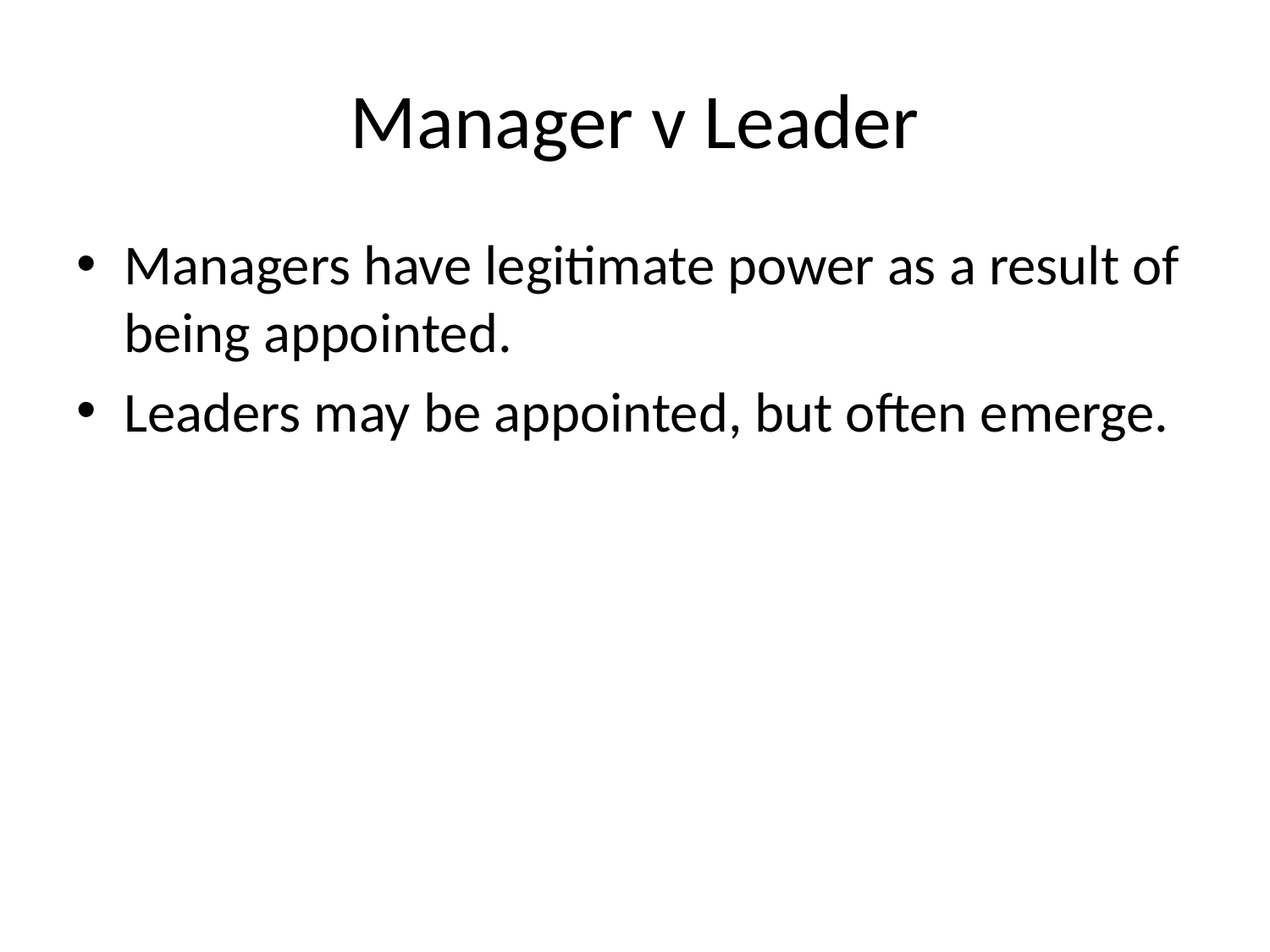

# Manager v Leader
Managers have legitimate power as a result of being appointed.
Leaders may be appointed, but often emerge.